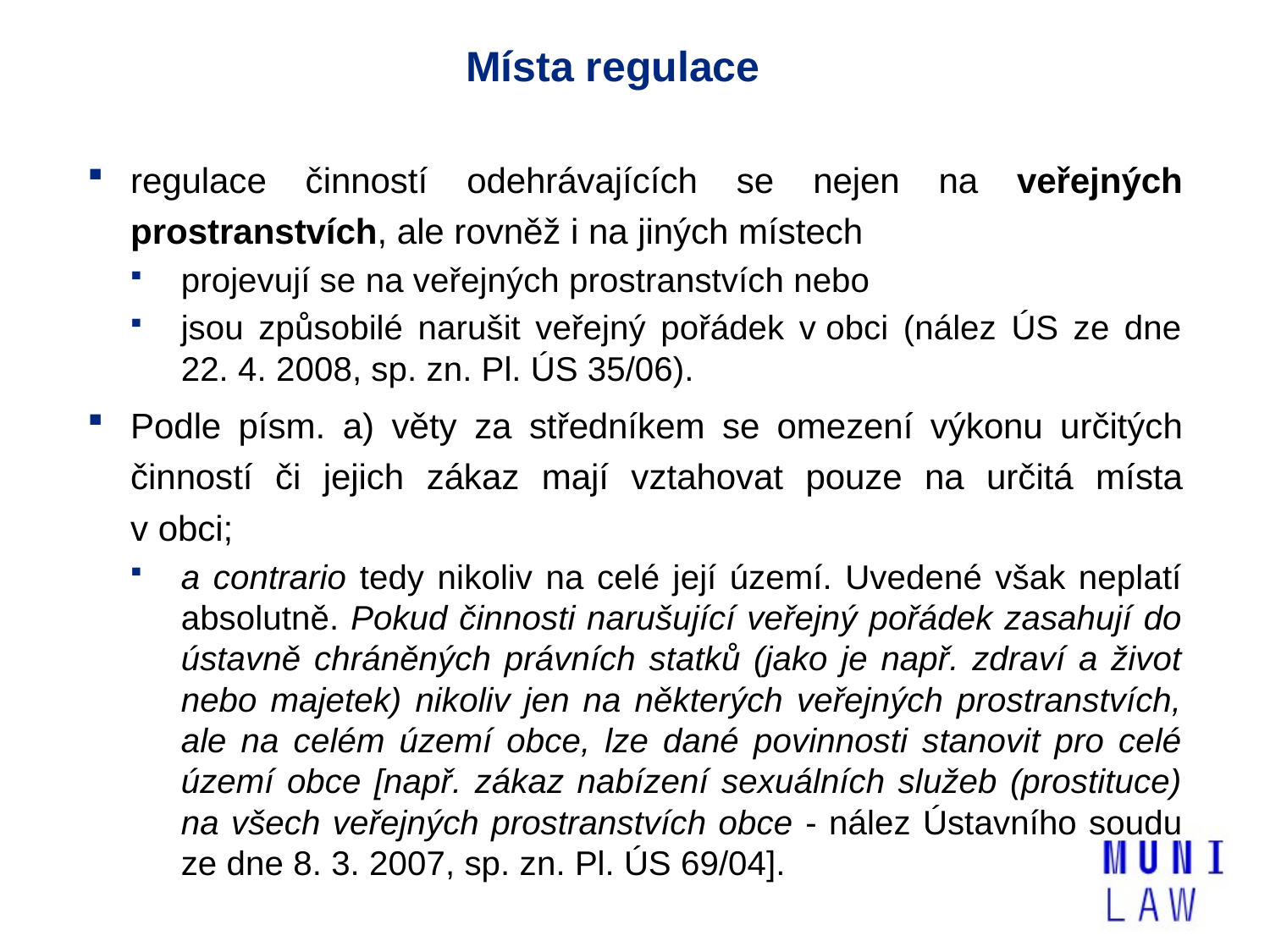

# Místa regulace
regulace činností odehrávajících se nejen na veřejných prostranstvích, ale rovněž i na jiných místech
projevují se na veřejných prostranstvích nebo
jsou způsobilé narušit veřejný pořádek v obci (nález ÚS ze dne 22. 4. 2008, sp. zn. Pl. ÚS 35/06).
Podle písm. a) věty za středníkem se omezení výkonu určitých činností či jejich zákaz mají vztahovat pouze na určitá místa v obci;
a contrario tedy nikoliv na celé její území. Uvedené však neplatí absolutně. Pokud činnosti narušující veřejný pořádek zasahují do ústavně chráněných právních statků (jako je např. zdraví a život nebo majetek) nikoliv jen na některých veřejných prostranstvích, ale na celém území obce, lze dané povinnosti stanovit pro celé území obce [např. zákaz nabízení sexuálních služeb (prostituce) na všech veřejných prostranstvích obce - nález Ústavního soudu ze dne 8. 3. 2007, sp. zn. Pl. ÚS 69/04].